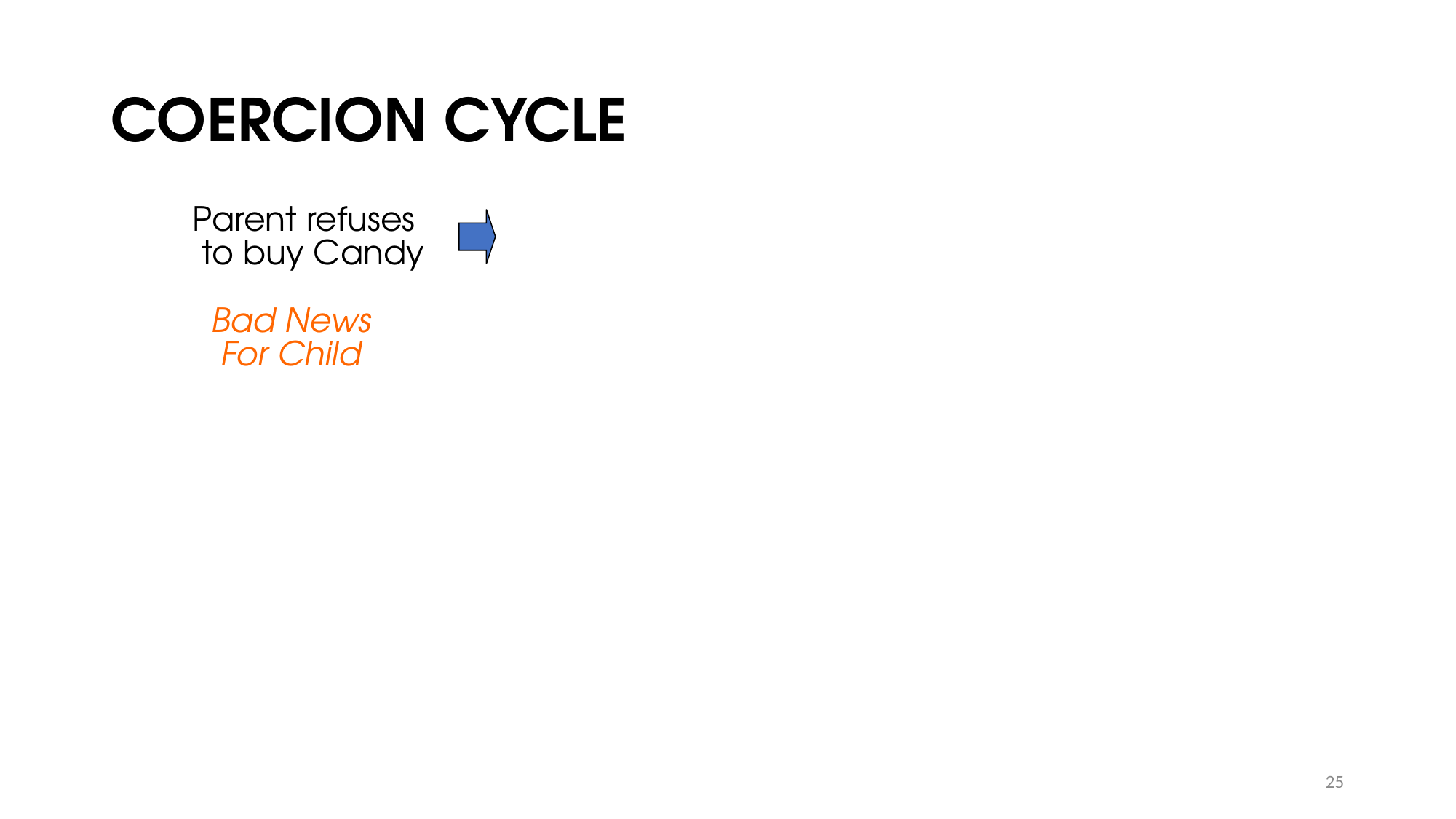

# COERCION CYCLE
Parent refuses
 to buy Candy

  Bad News
   For Child

25